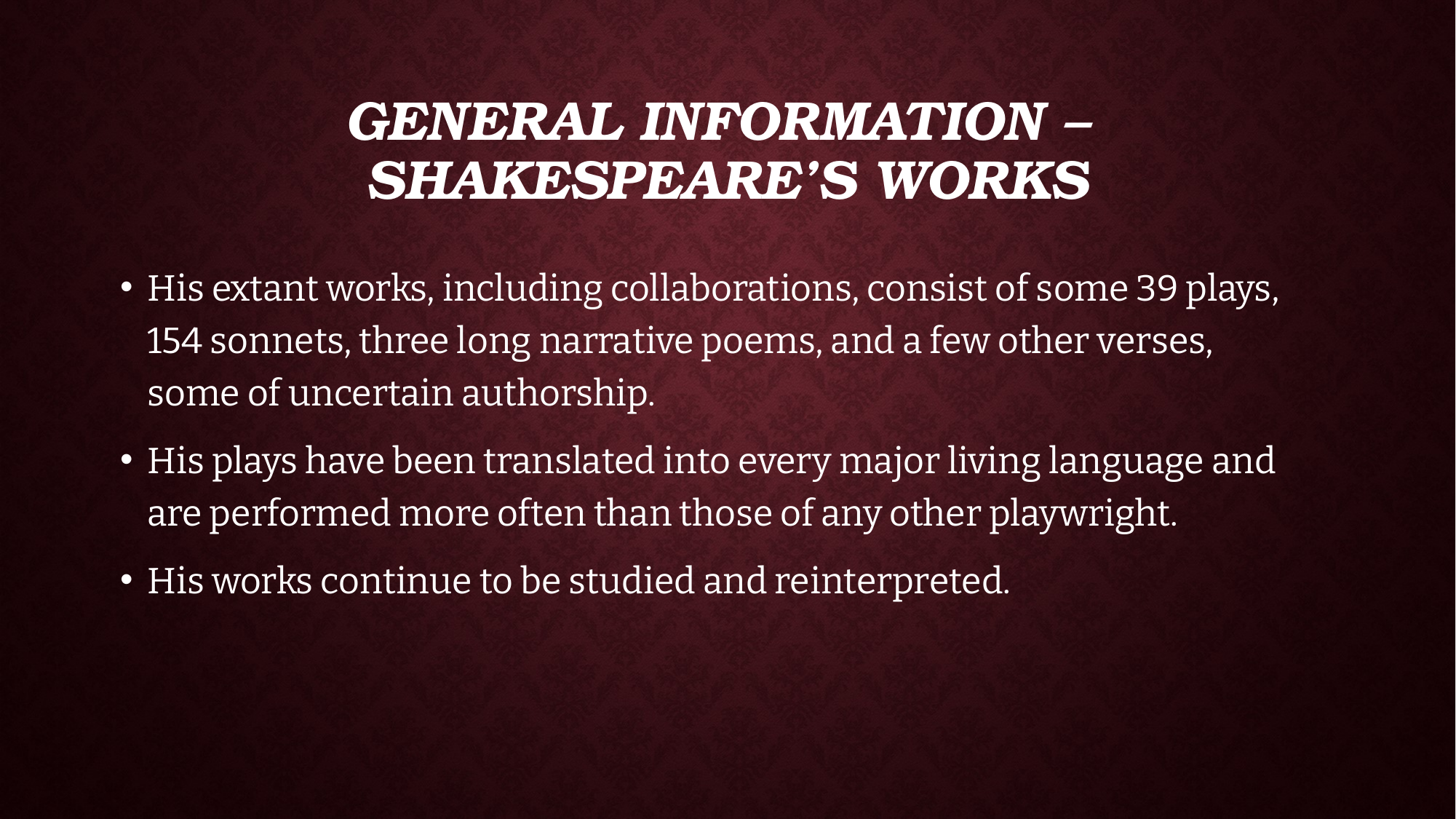

# General information – Shakespeare’s works
His extant works, including collaborations, consist of some 39 plays, 154 sonnets, three long narrative poems, and a few other verses,
some of uncertain authorship.
His plays have been translated into every major living language and are performed more often than those of any other playwright.
His works continue to be studied and reinterpreted.